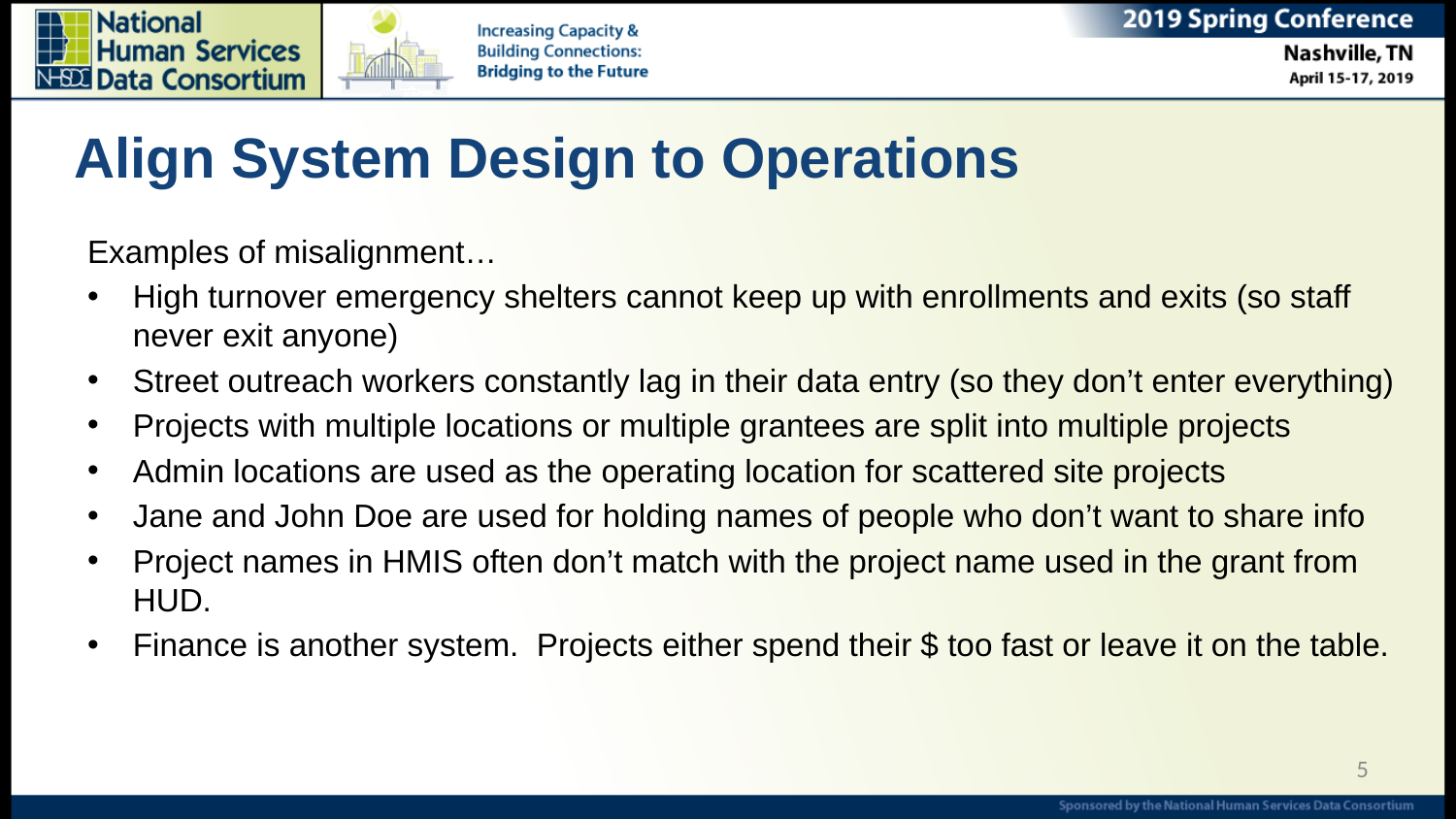

# Align System Design to Operations
Examples of misalignment…
High turnover emergency shelters cannot keep up with enrollments and exits (so staff never exit anyone)
Street outreach workers constantly lag in their data entry (so they don’t enter everything)
Projects with multiple locations or multiple grantees are split into multiple projects
Admin locations are used as the operating location for scattered site projects
Jane and John Doe are used for holding names of people who don’t want to share info
Project names in HMIS often don’t match with the project name used in the grant from HUD.
Finance is another system.  Projects either spend their $ too fast or leave it on the table.

5